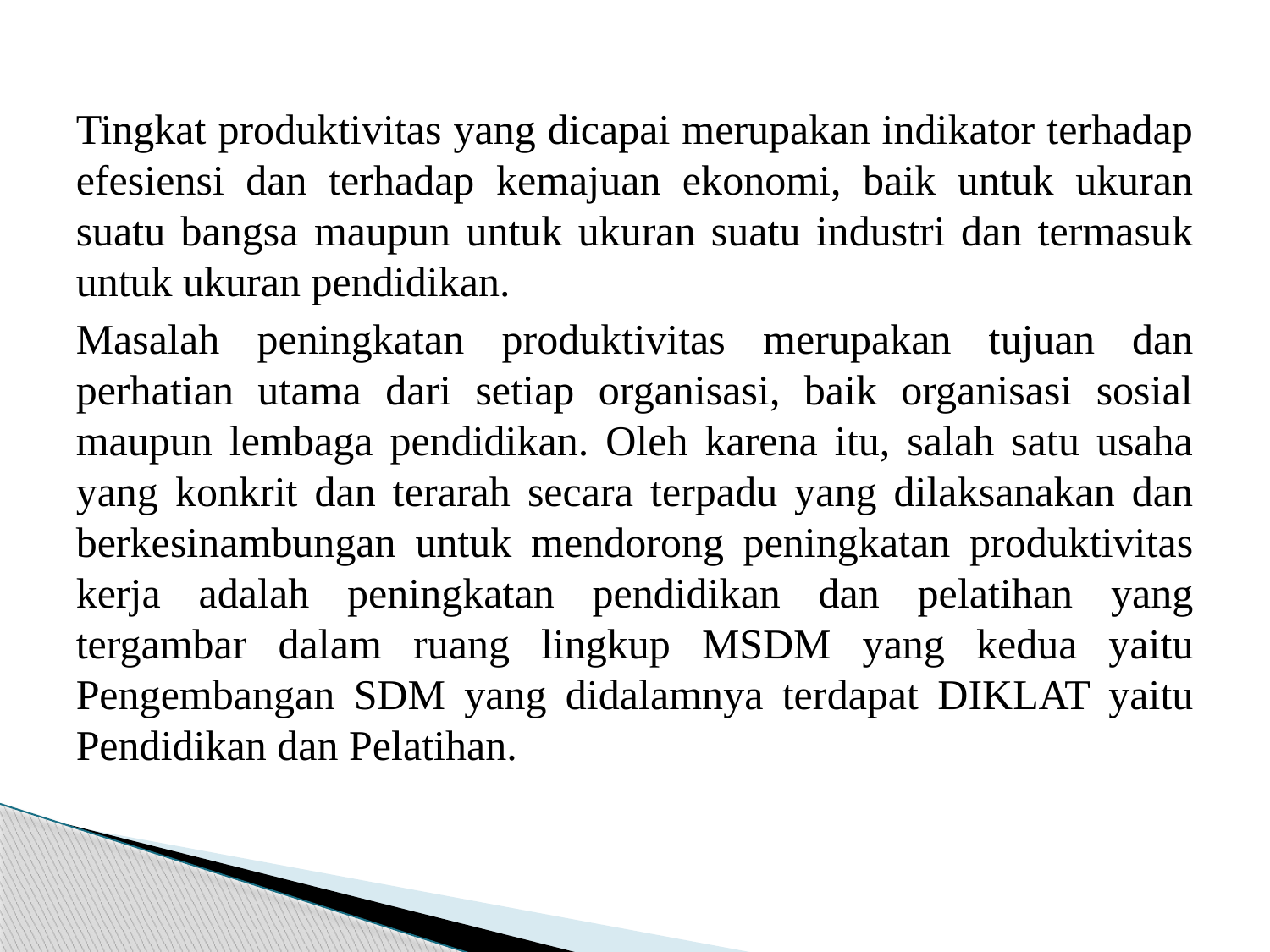

#
Tingkat produktivitas yang dicapai merupakan indikator terhadap efesiensi dan terhadap kemajuan ekonomi, baik untuk ukuran suatu bangsa maupun untuk ukuran suatu industri dan termasuk untuk ukuran pendidikan.
Masalah peningkatan produktivitas merupakan tujuan dan perhatian utama dari setiap organisasi, baik organisasi sosial maupun lembaga pendidikan. Oleh karena itu, salah satu usaha yang konkrit dan terarah secara terpadu yang dilaksanakan dan berkesinambungan untuk mendorong peningkatan produktivitas kerja adalah peningkatan pendidikan dan pelatihan yang tergambar dalam ruang lingkup MSDM yang kedua yaitu Pengembangan SDM yang didalamnya terdapat DIKLAT yaitu Pendidikan dan Pelatihan.